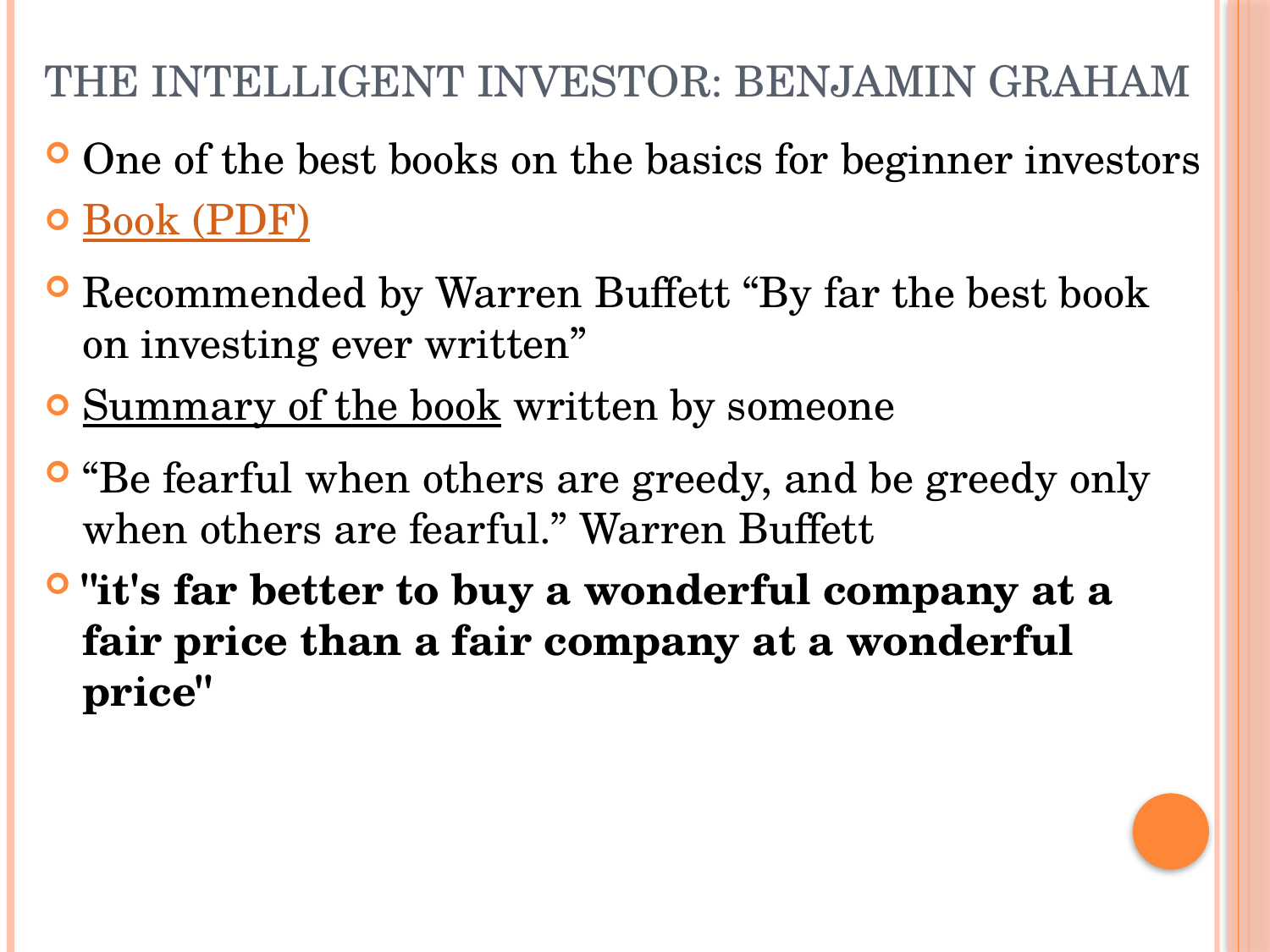

# The Intelligent Investor: Benjamin Graham
One of the best books on the basics for beginner investors
Book (PDF)
Recommended by Warren Buffett “By far the best book on investing ever written”
Summary of the book written by someone
“Be fearful when others are greedy, and be greedy only when others are fearful.” Warren Buffett
"it's far better to buy a wonderful company at a fair price than a fair company at a wonderful price"